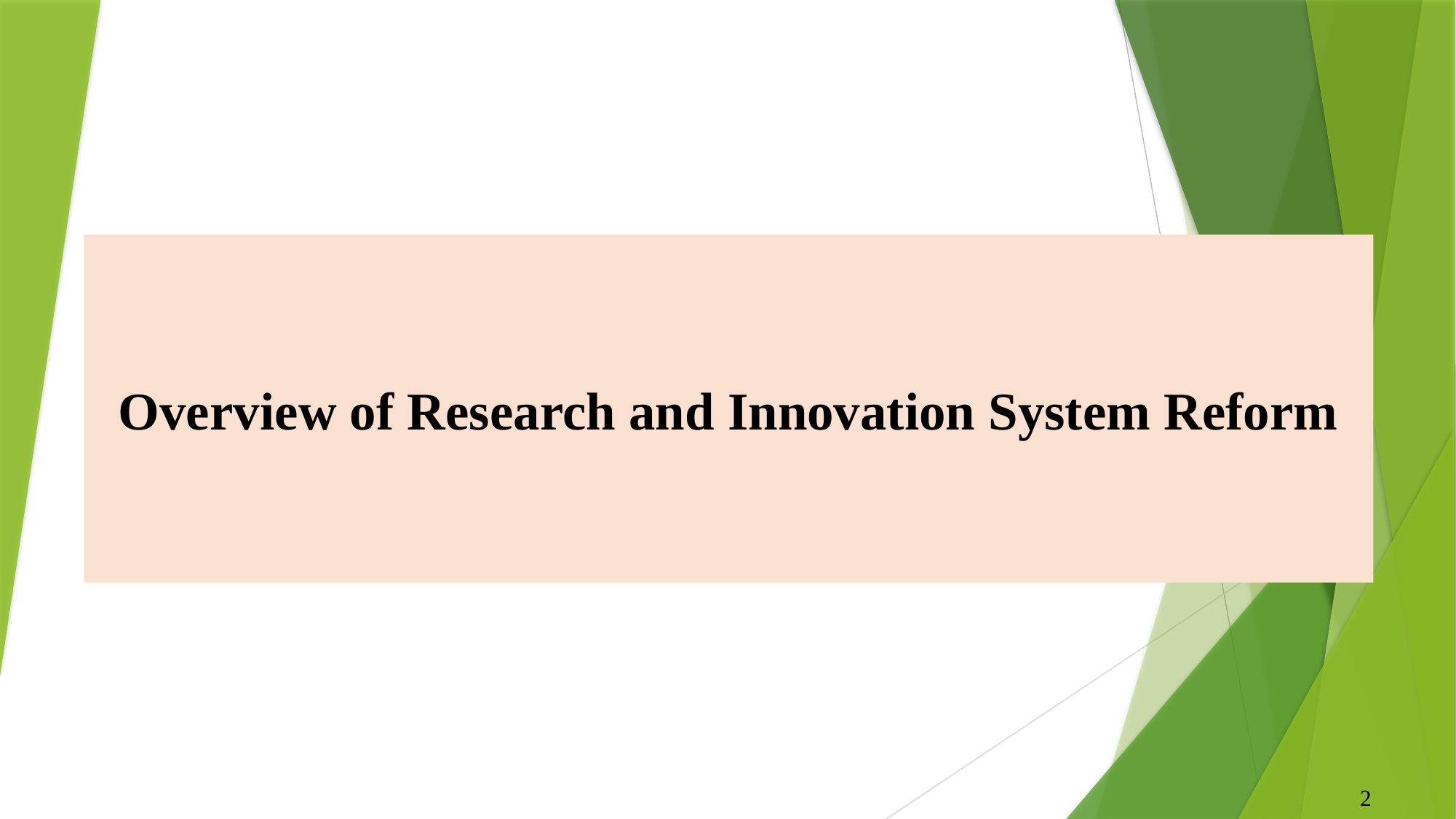

Overview of Research and Innovation System Reform
2